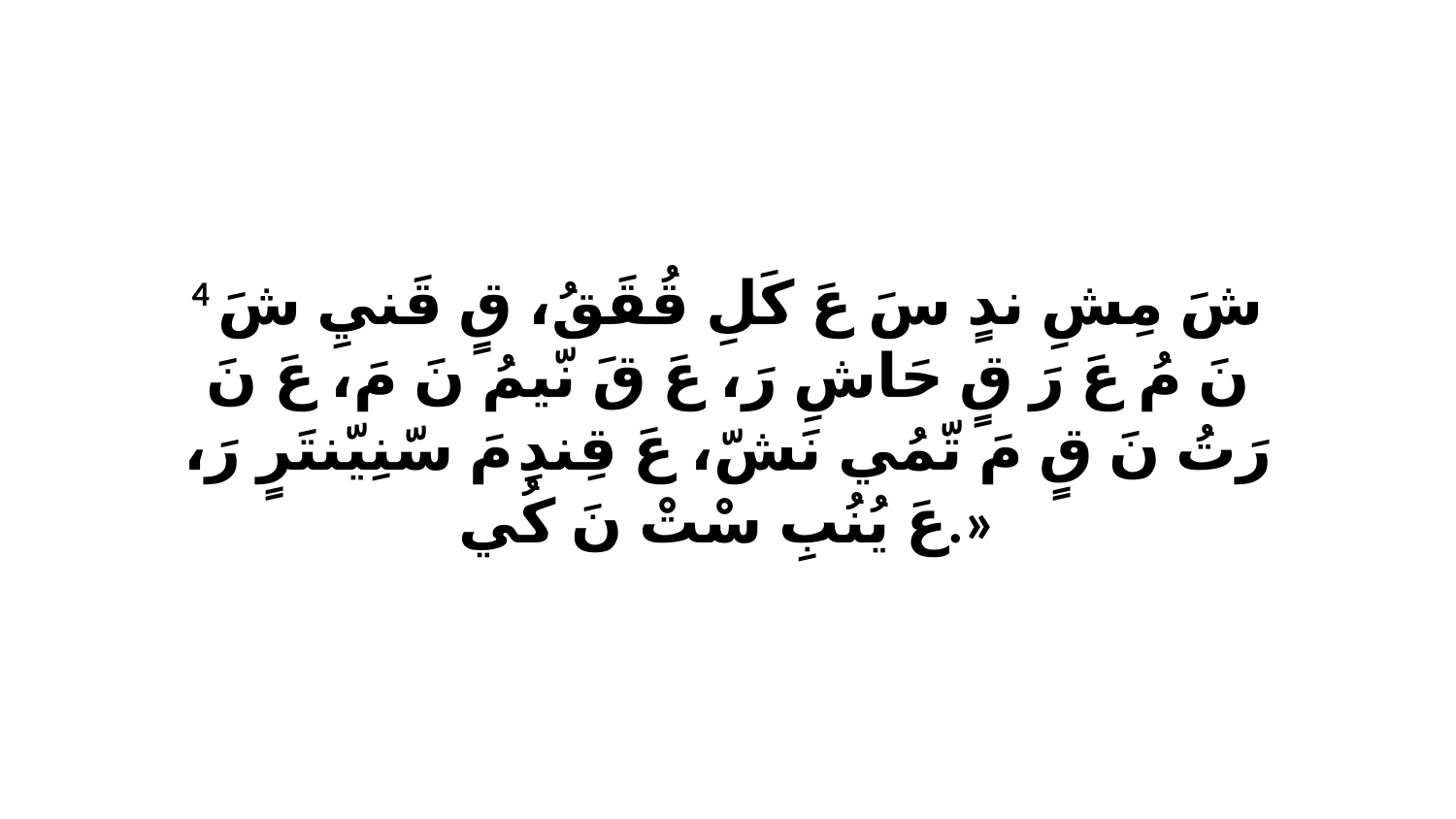

4 شَ مِشِ ندٍ سَ عَ كَلِ قُقَقُ، قٍ قَنيِ شَ نَ مُ عَ رَ قٍ حَاشِ رَ، عَ قَ نّيمُ نَ مَ، عَ نَ رَتُ نَ قٍ مَ تّمُي نَشّ، عَ قِندِ مَ سّنِيّنتَرٍ رَ، عَ يُنُبِ سْتْ نَ كُي.»